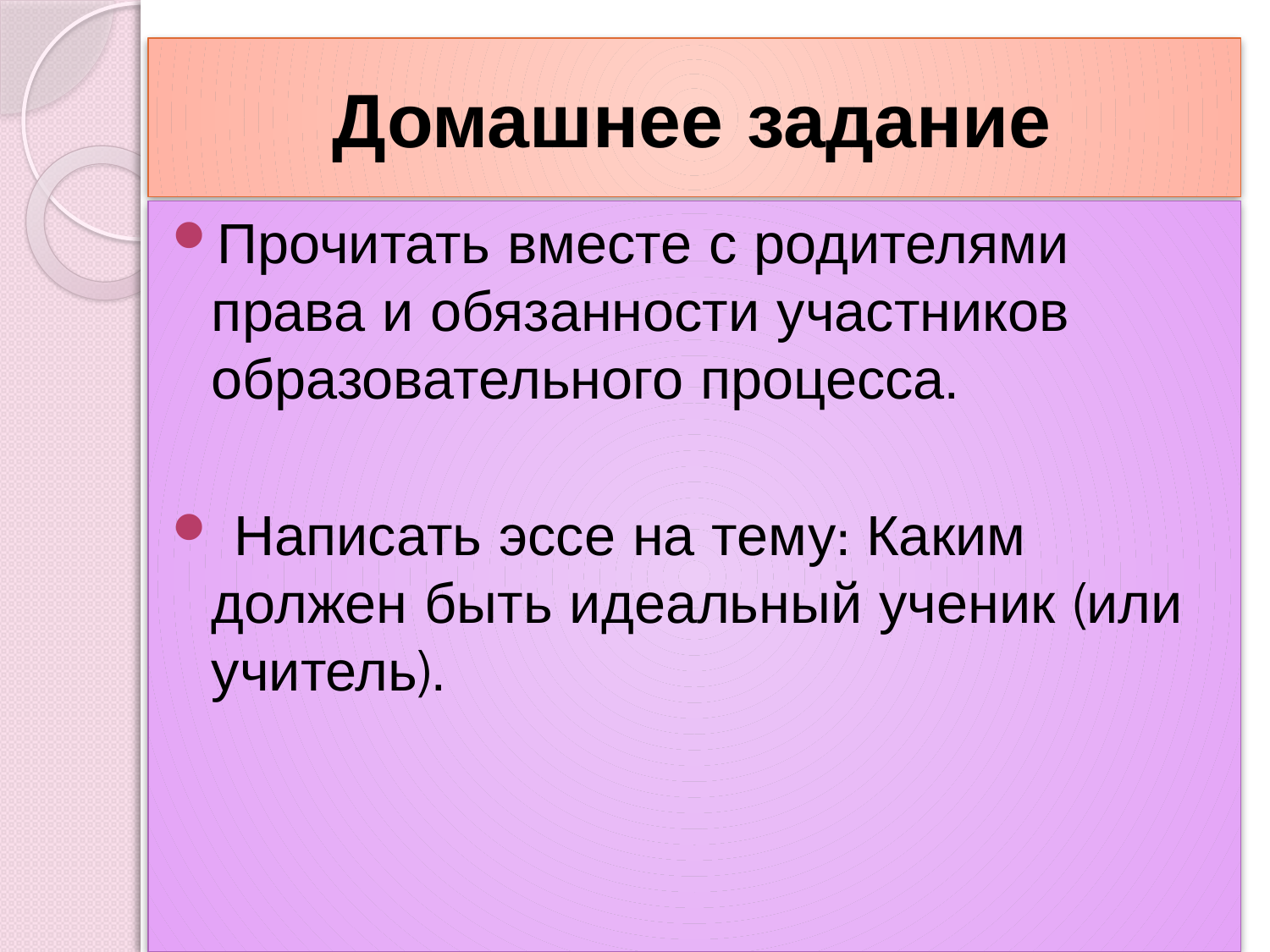

# Домашнее задание
Прочитать вместе с родителями права и обязанности участников образовательного процесса.

 Написать эссе на тему: Каким должен быть идеальный ученик (или учитель).